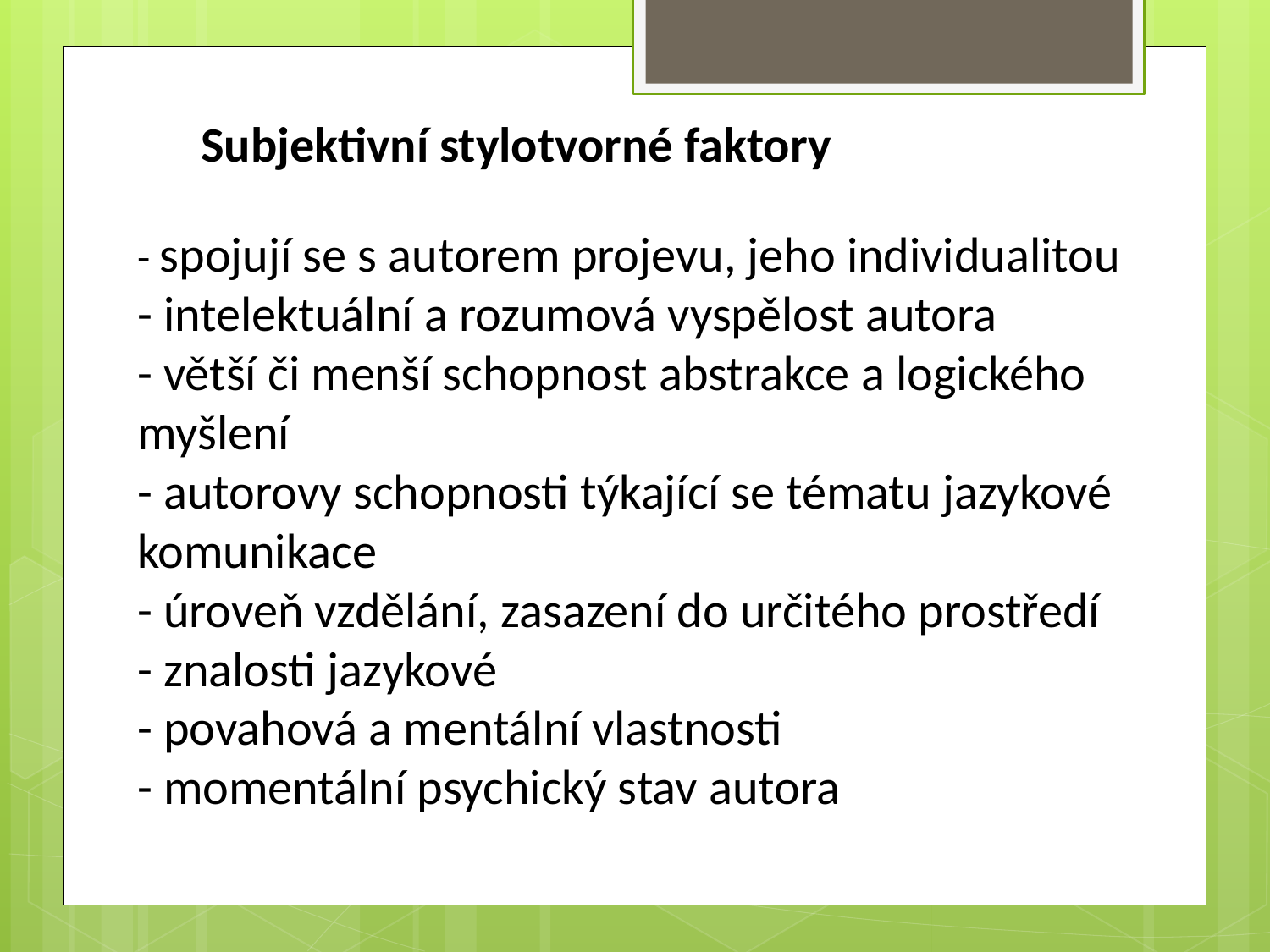

Subjektivní stylotvorné faktory

- spojují se s autorem projevu, jeho individualitou
- intelektuální a rozumová vyspělost autora
- větší či menší schopnost abstrakce a logického myšlení
- autorovy schopnosti týkající se tématu jazykové komunikace
- úroveň vzdělání, zasazení do určitého prostředí
- znalosti jazykové
- povahová a mentální vlastnosti
- momentální psychický stav autora